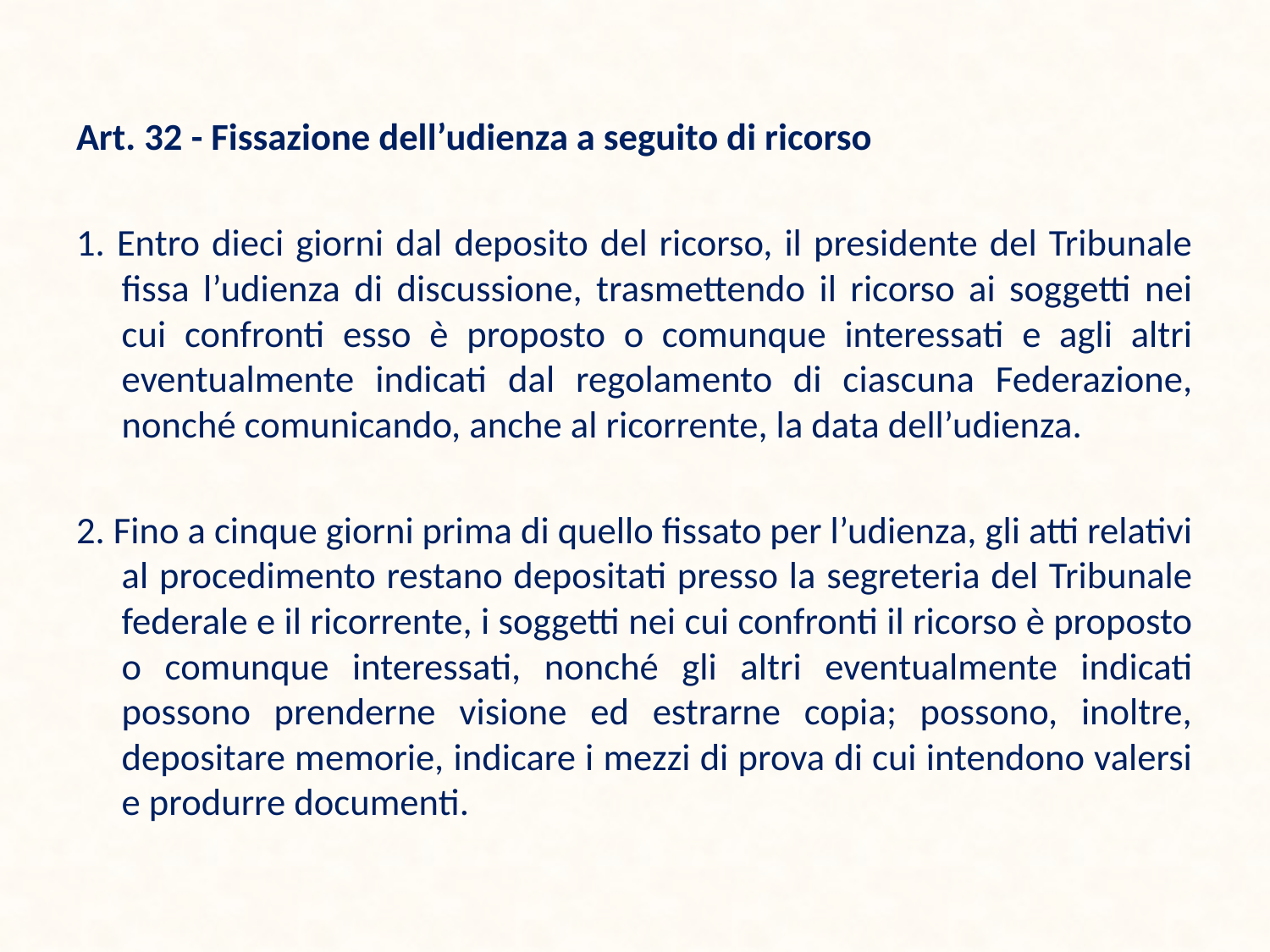

Art. 32 - Fissazione dell’udienza a seguito di ricorso

1. Entro dieci giorni dal deposito del ricorso, il presidente del Tribunale fissa l’udienza di discussione, trasmettendo il ricorso ai soggetti nei cui confronti esso è proposto o comunque interessati e agli altri eventualmente indicati dal regolamento di ciascuna Federazione, nonché comunicando, anche al ricorrente, la data dell’udienza.

2. Fino a cinque giorni prima di quello fissato per l’udienza, gli atti relativi al procedimento restano depositati presso la segreteria del Tribunale federale e il ricorrente, i soggetti nei cui confronti il ricorso è proposto o comunque interessati, nonché gli altri eventualmente indicati possono prenderne visione ed estrarne copia; possono, inoltre, depositare memorie, indicare i mezzi di prova di cui intendono valersi e produrre documenti.